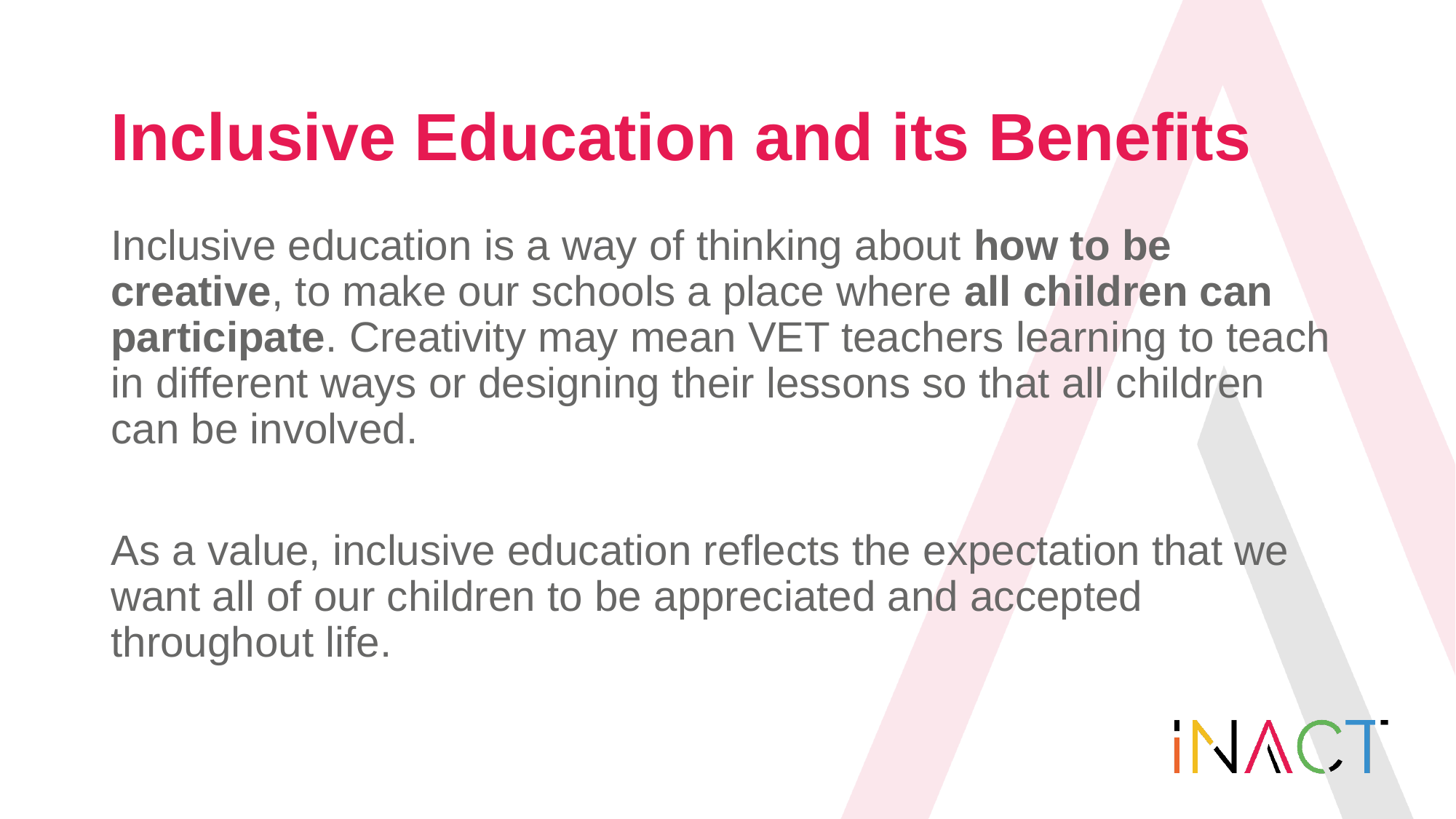

# Inclusive Education and its Benefits
Inclusive education is a way of thinking about how to be creative, to make our schools a place where all children can participate. Creativity may mean VET teachers learning to teach in different ways or designing their lessons so that all children can be involved.

As a value, inclusive education reflects the expectation that we want all of our children to be appreciated and accepted throughout life.